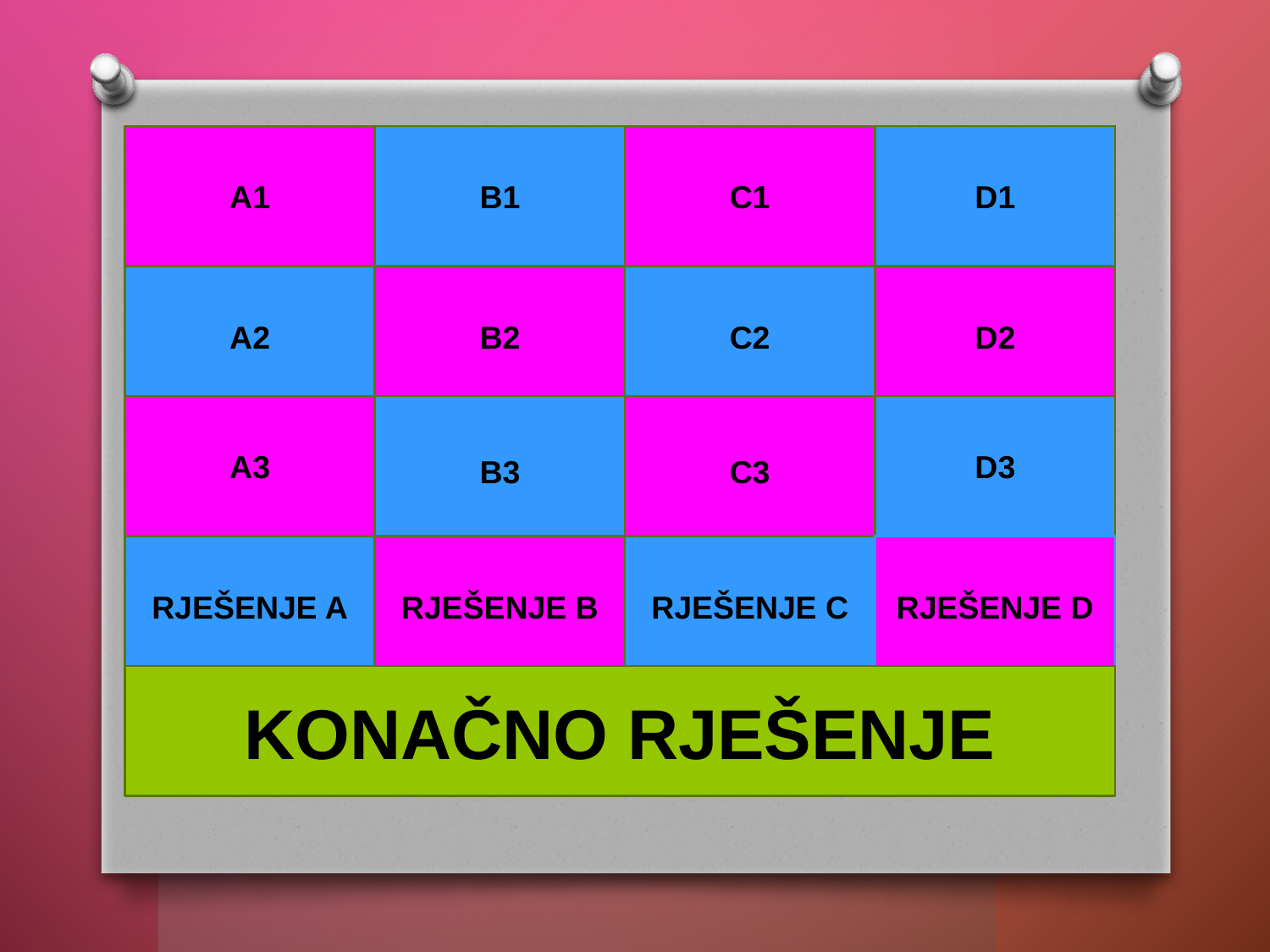

| GLAVNI GRAD | ČEŠKI DUĆAN | ČEŠKA | VLTAVA |
| --- | --- | --- | --- |
| BUDVAR | 1894. OSNOVANA | MORAVA | LABA |
| NAJVEĆI GRAD | TOMAŠ BATA OSNOVAO | SLEZKO | JIHLAVA |
| PRAG | BATA | DIJELOVI ČEŠKE | ČEŠKE RIJEKE |
A1
B1
C1
D1
A2
B2
C2
D2
A3
B3
C3
D3
RJEŠENJE A
RJEŠENJE B
RJEŠENJE C
RJEŠENJE D
| ČEŠKA |
| --- |
KONAČNO RJEŠENJE